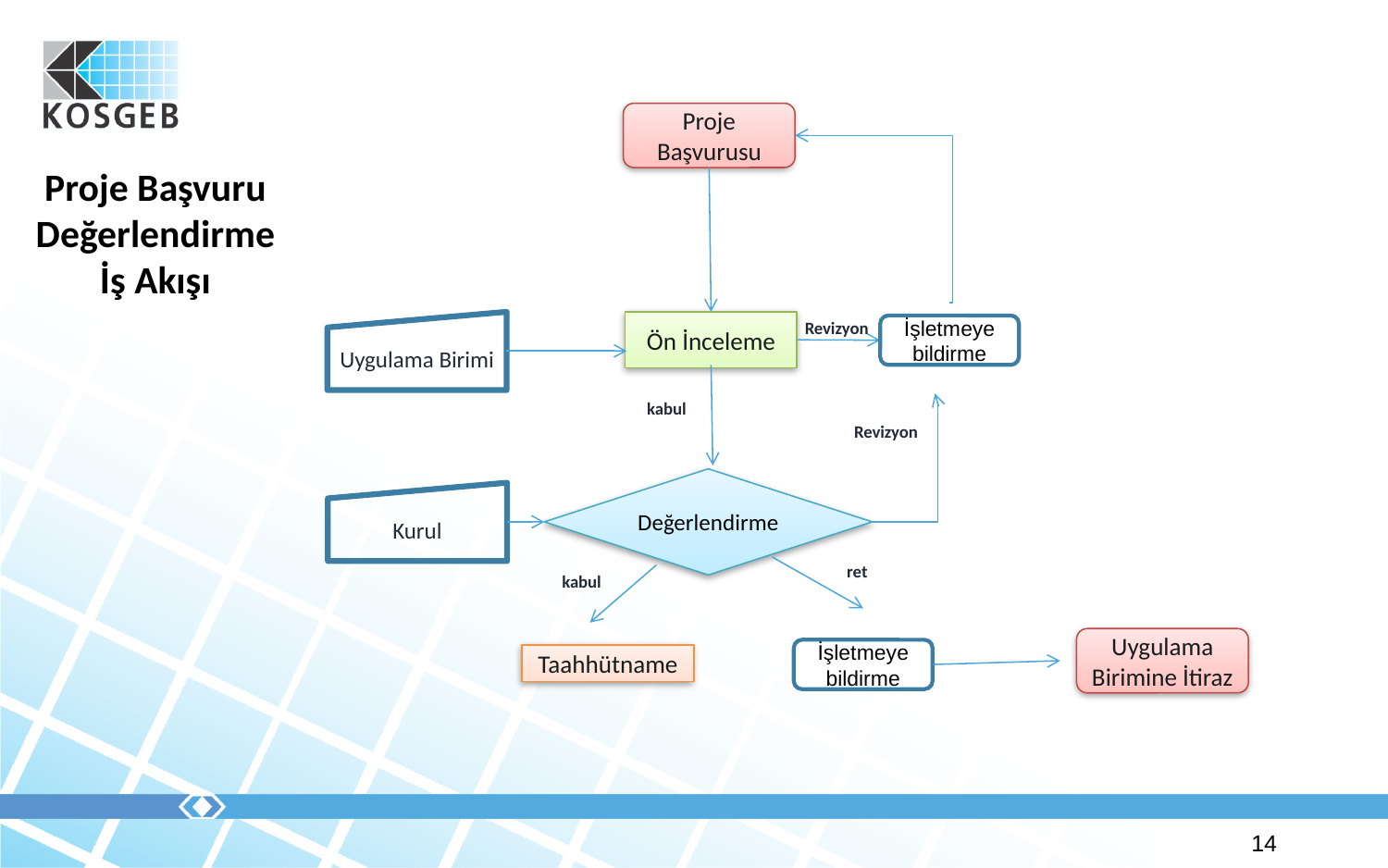

Proje
Başvurusu
Proje Başvuru Değerlendirme
İş Akışı
Uygulama Birimi
Ön İnceleme
Revizyon
İşletmeye bildirme
kabul
Revizyon
Değerlendirme
Kurul
ret
kabul
Uygulama Birimine İtiraz
İşletmeye bildirme
Taahhütname
14